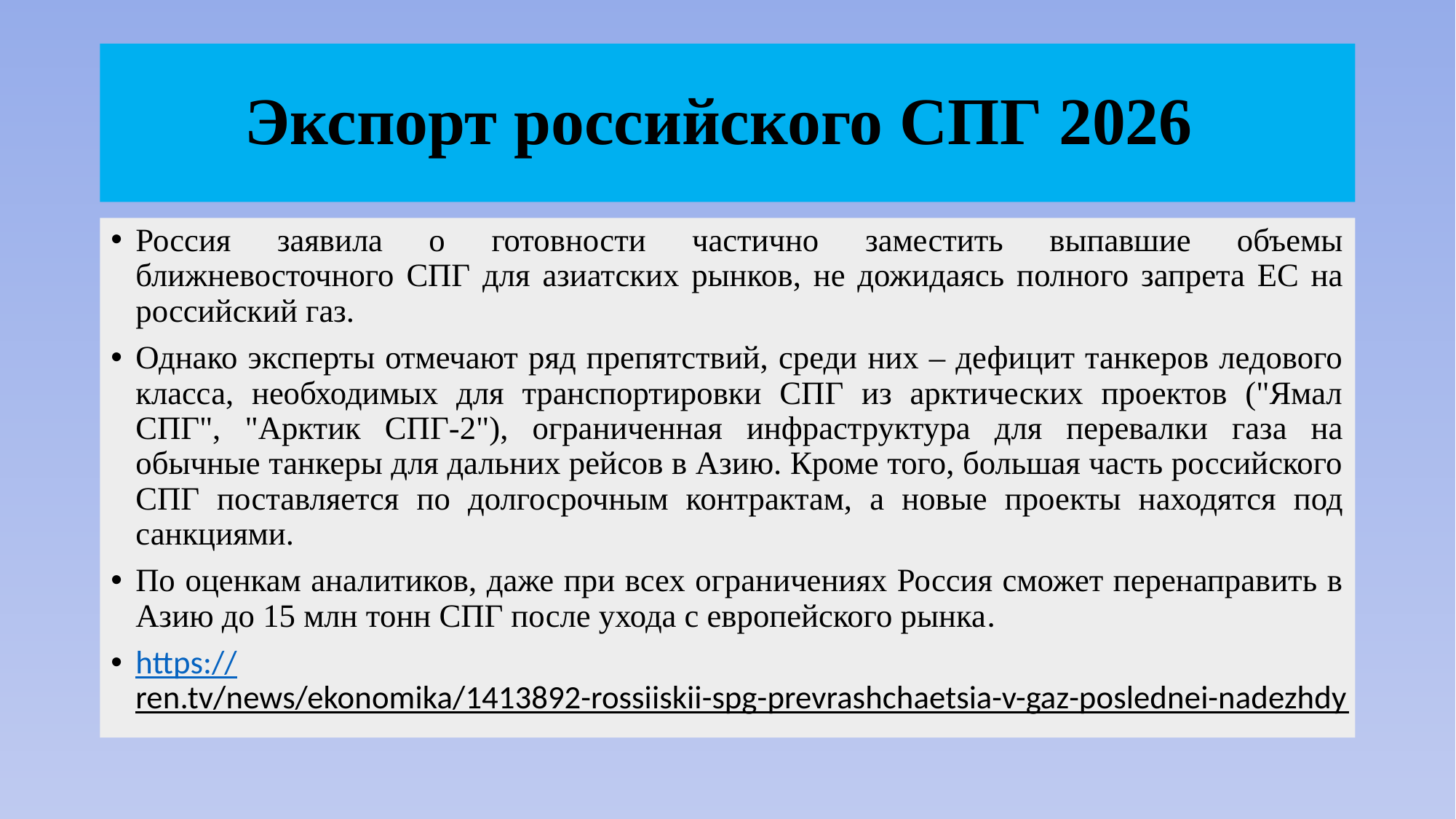

# Экспорт российского СПГ 2026
Россия заявила о готовности частично заместить выпавшие объемы ближневосточного СПГ для азиатских рынков, не дожидаясь полного запрета ЕС на российский газ.
Однако эксперты отмечают ряд препятствий, среди них – дефицит танкеров ледового класса, необходимых для транспортировки СПГ из арктических проектов ("Ямал СПГ", "Арктик СПГ-2"), ограниченная инфраструктура для перевалки газа на обычные танкеры для дальних рейсов в Азию. Кроме того, большая часть российского СПГ поставляется по долгосрочным контрактам, а новые проекты находятся под санкциями.
По оценкам аналитиков, даже при всех ограничениях Россия сможет перенаправить в Азию до 15 млн тонн СПГ после ухода с европейского рынка.
https://ren.tv/news/ekonomika/1413892-rossiiskii-spg-prevrashchaetsia-v-gaz-poslednei-nadezhdy